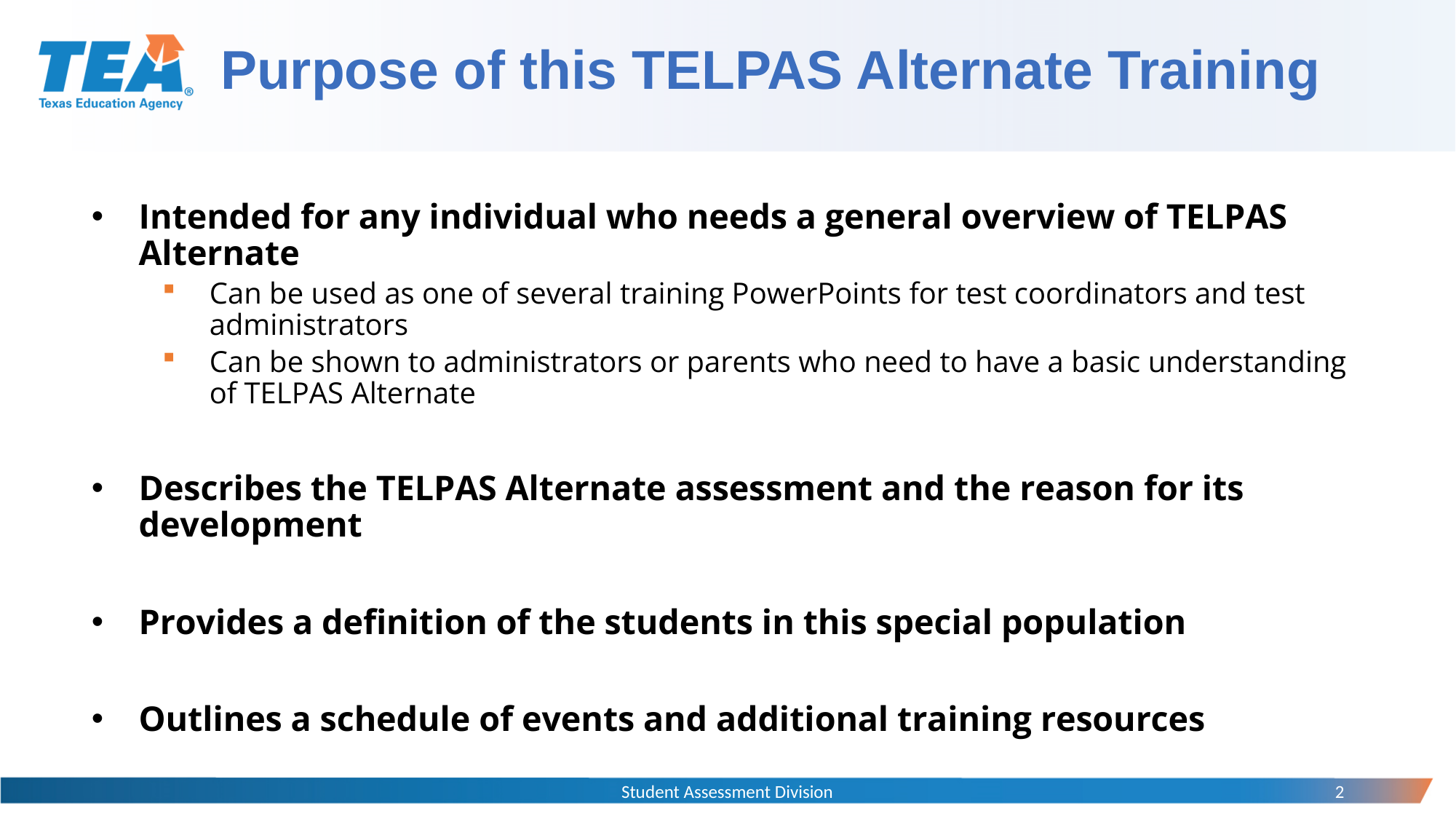

# Purpose of this TELPAS Alternate Training
Intended for any individual who needs a general overview of TELPAS Alternate
Can be used as one of several training PowerPoints for test coordinators and test administrators
Can be shown to administrators or parents who need to have a basic understanding of TELPAS Alternate

Describes the TELPAS Alternate assessment and the reason for its development

Provides a definition of the students in this special population

Outlines a schedule of events and additional training resources

Student Assessment Division
2